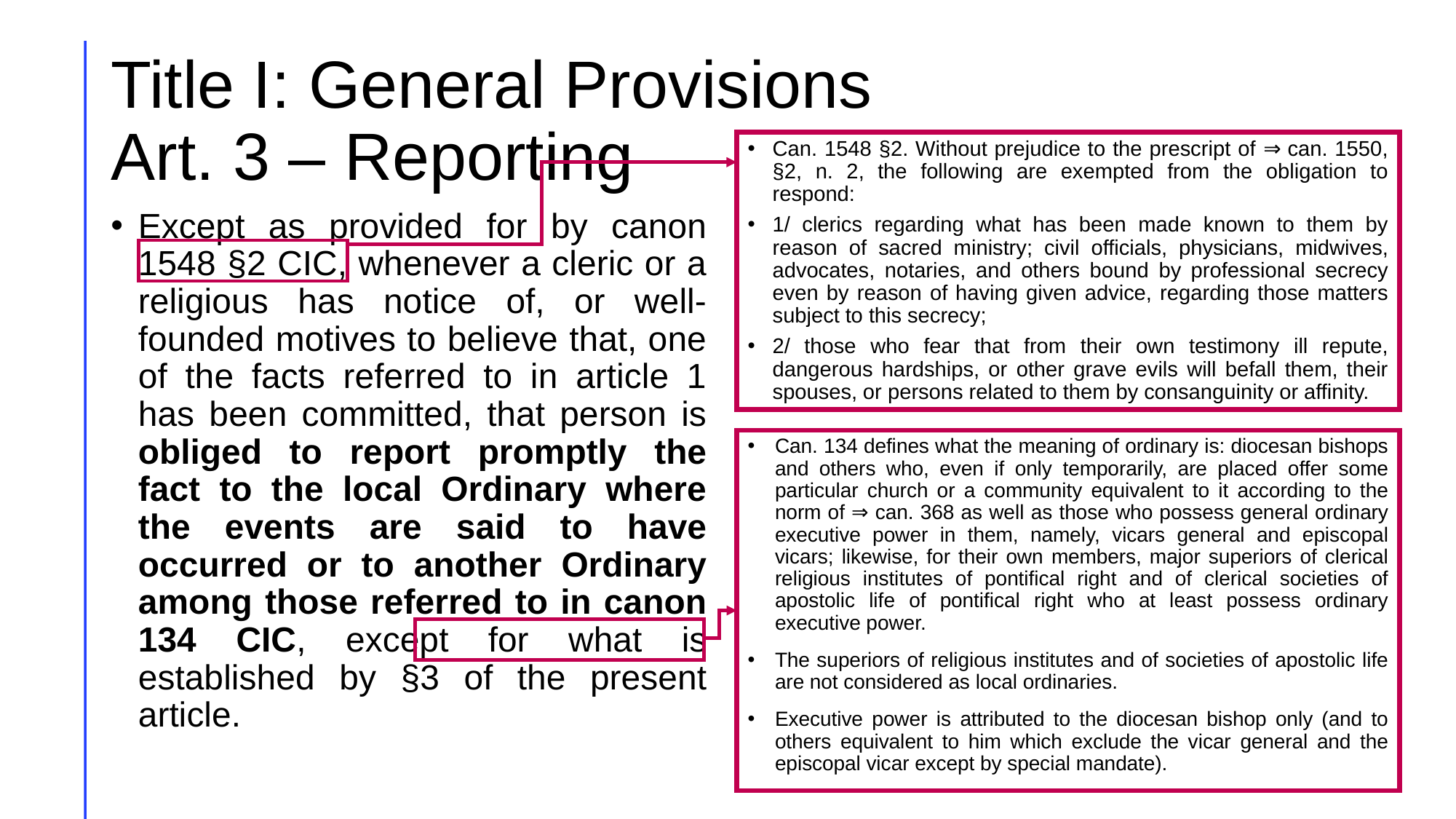

# Title I: General Provisions Art. 3 – Reporting
Can. 1548 §2. Without prejudice to the prescript of ⇒ can. 1550, §2, n. 2, the following are exempted from the obligation to respond:
1/ clerics regarding what has been made known to them by reason of sacred ministry; civil officials, physicians, midwives, advocates, notaries, and others bound by professional secrecy even by reason of having given advice, regarding those matters subject to this secrecy;
2/ those who fear that from their own testimony ill repute, dangerous hardships, or other grave evils will befall them, their spouses, or persons related to them by consanguinity or affinity.
Except as provided for by canon 1548 §2 CIC, whenever a cleric or a religious has notice of, or well-founded motives to believe that, one of the facts referred to in article 1 has been committed, that person is obliged to report promptly the fact to the local Ordinary where the events are said to have occurred or to another Ordinary among those referred to in canon 134 CIC, except for what is established by §3 of the present article.

Can. 134 defines what the meaning of ordinary is: diocesan bishops and others who, even if only temporarily, are placed offer some particular church or a community equivalent to it according to the norm of ⇒ can. 368 as well as those who possess general ordinary executive power in them, namely, vicars general and episcopal vicars; likewise, for their own members, major superiors of clerical religious institutes of pontifical right and of clerical societies of apostolic life of pontifical right who at least possess ordinary executive power.
The superiors of religious institutes and of societies of apostolic life are not considered as local ordinaries.
Executive power is attributed to the diocesan bishop only (and to others equivalent to him which exclude the vicar general and the episcopal vicar except by special mandate).